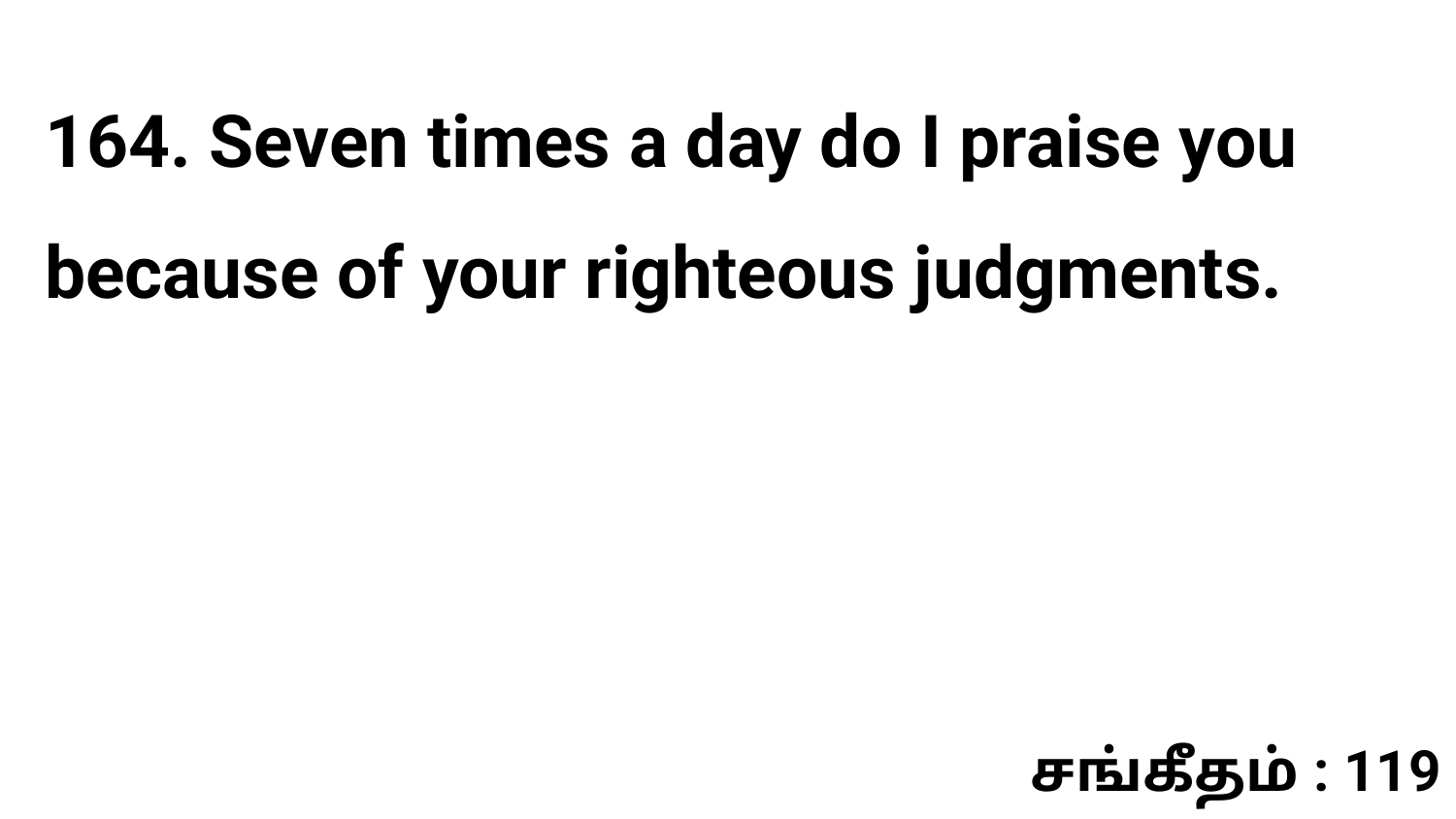

164. Seven times a day do I praise you because of your righteous judgments.
சங்கீதம் : 119